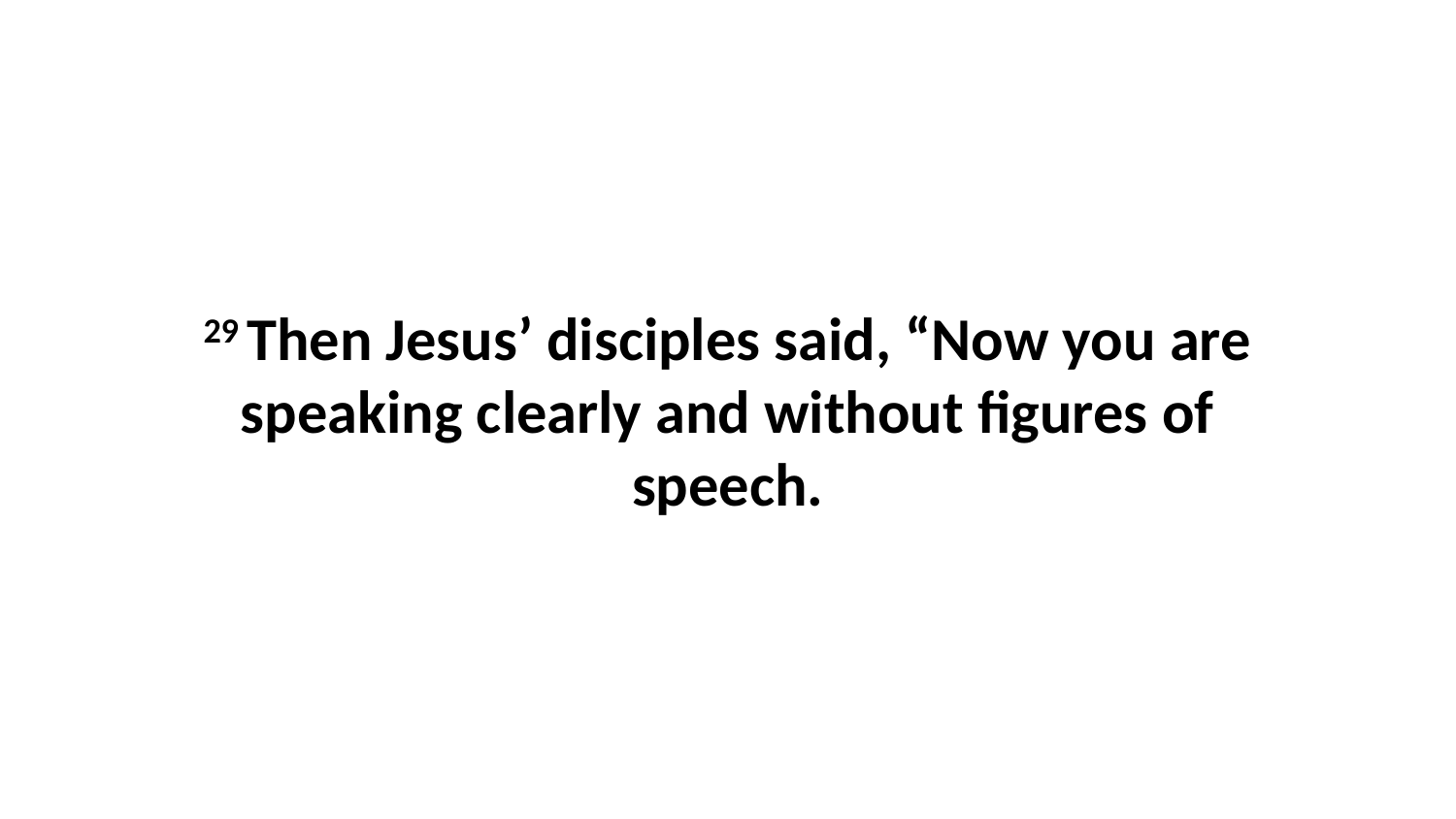

29 Then Jesus’ disciples said, “Now you are speaking clearly and without figures of speech.